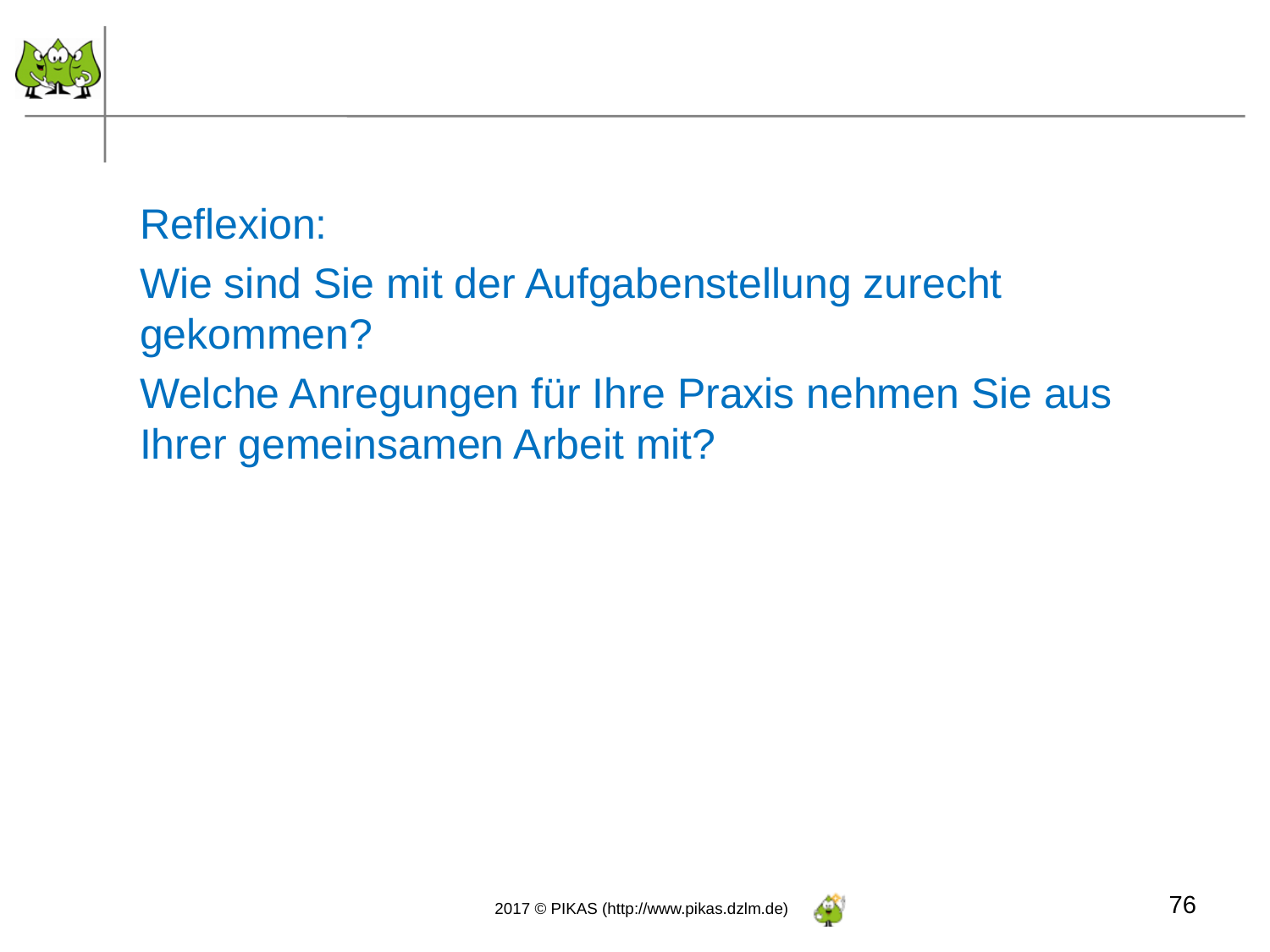

Reflexion:
Wie sind Sie mit der Aufgabenstellung zurecht gekommen?
Welche Anregungen für Ihre Praxis nehmen Sie aus Ihrer gemeinsamen Arbeit mit?
76